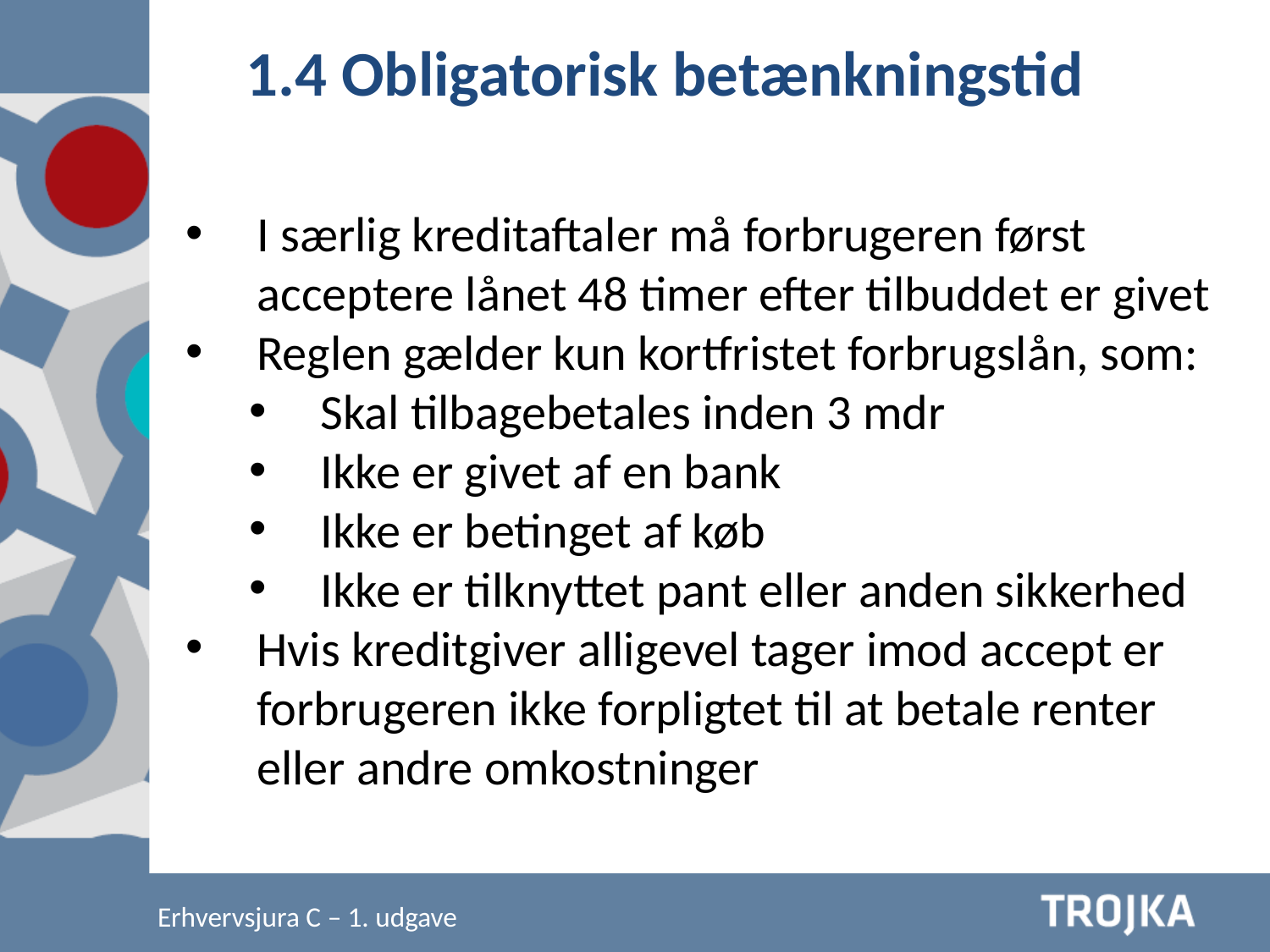

1.4 Obligatorisk betænkningstid
I særlig kreditaftaler må forbrugeren først acceptere lånet 48 timer efter tilbuddet er givet
Reglen gælder kun kortfristet forbrugslån, som:
Skal tilbagebetales inden 3 mdr
Ikke er givet af en bank
Ikke er betinget af køb
Ikke er tilknyttet pant eller anden sikkerhed
Hvis kreditgiver alligevel tager imod accept er forbrugeren ikke forpligtet til at betale renter eller andre omkostninger